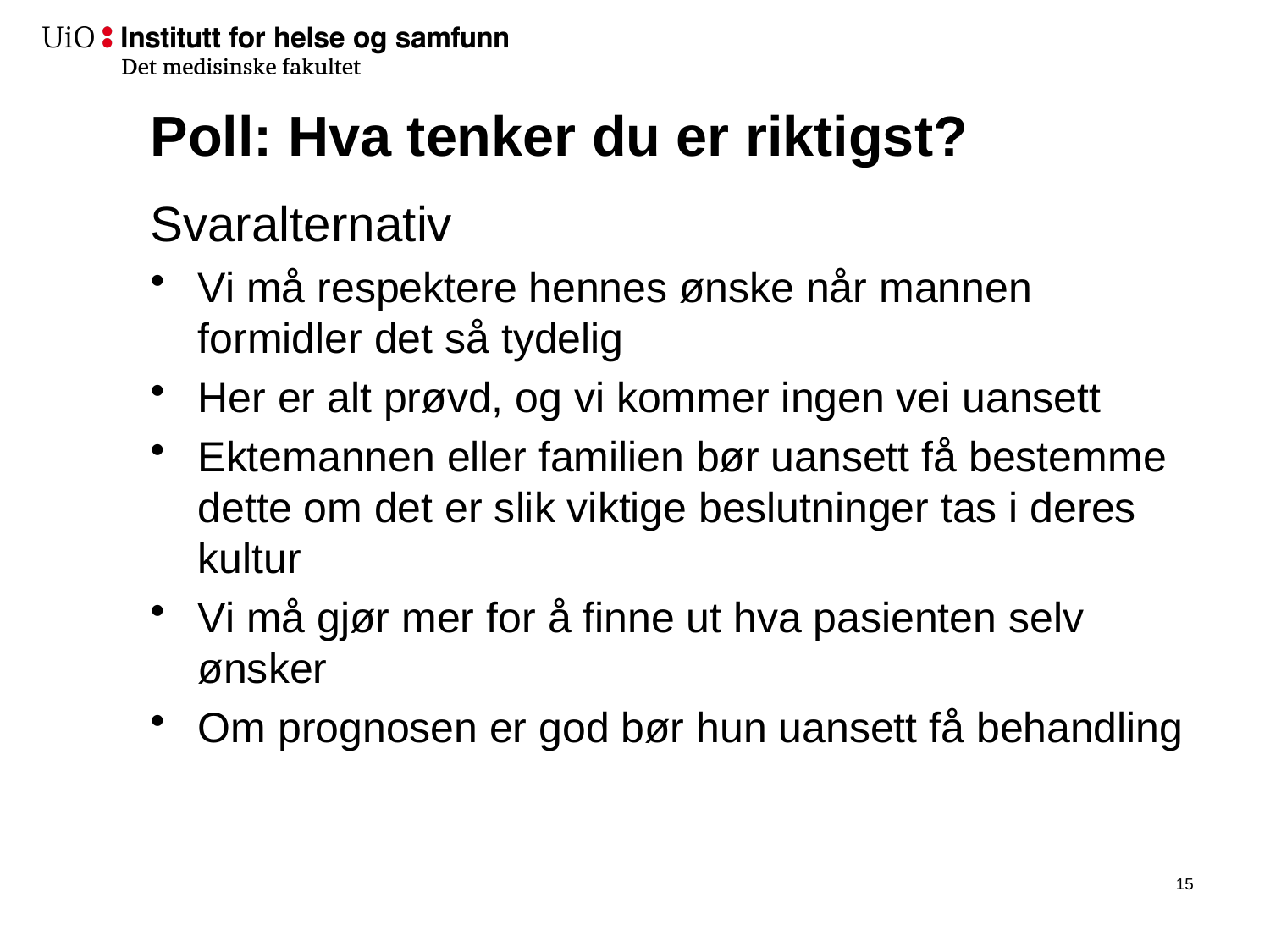

# Poll: Hva tenker du er riktigst?
Svaralternativ
Vi må respektere hennes ønske når mannen formidler det så tydelig
Her er alt prøvd, og vi kommer ingen vei uansett
Ektemannen eller familien bør uansett få bestemme dette om det er slik viktige beslutninger tas i deres kultur
Vi må gjør mer for å finne ut hva pasienten selv ønsker
Om prognosen er god bør hun uansett få behandling

15